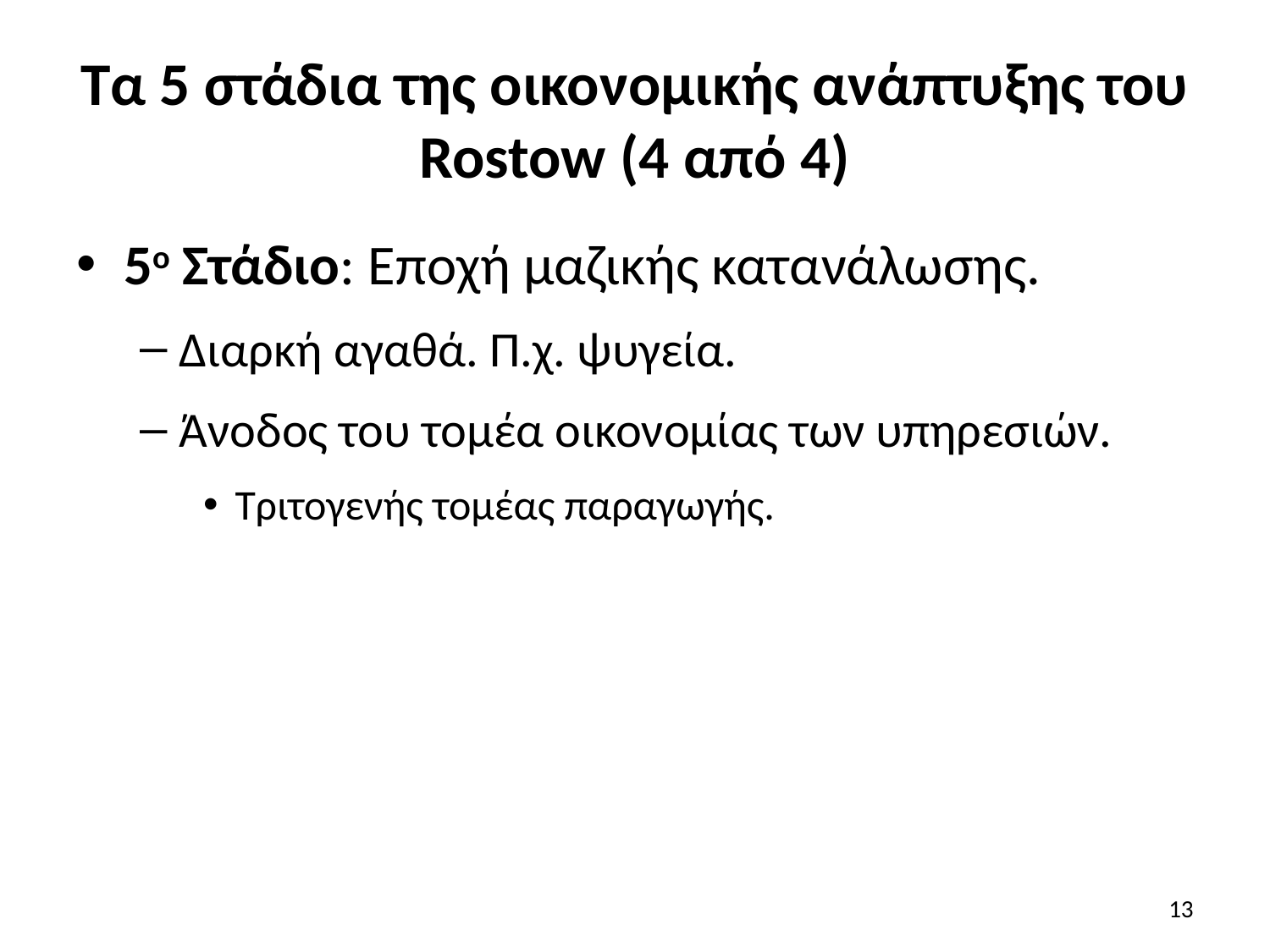

# Τα 5 στάδια της οικονομικής ανάπτυξης του Rostow (4 από 4)
5ο Στάδιο: Εποχή μαζικής κατανάλωσης.
Διαρκή αγαθά. Π.χ. ψυγεία.
Άνοδος του τομέα οικονομίας των υπηρεσιών.
Τριτογενής τομέας παραγωγής.

13